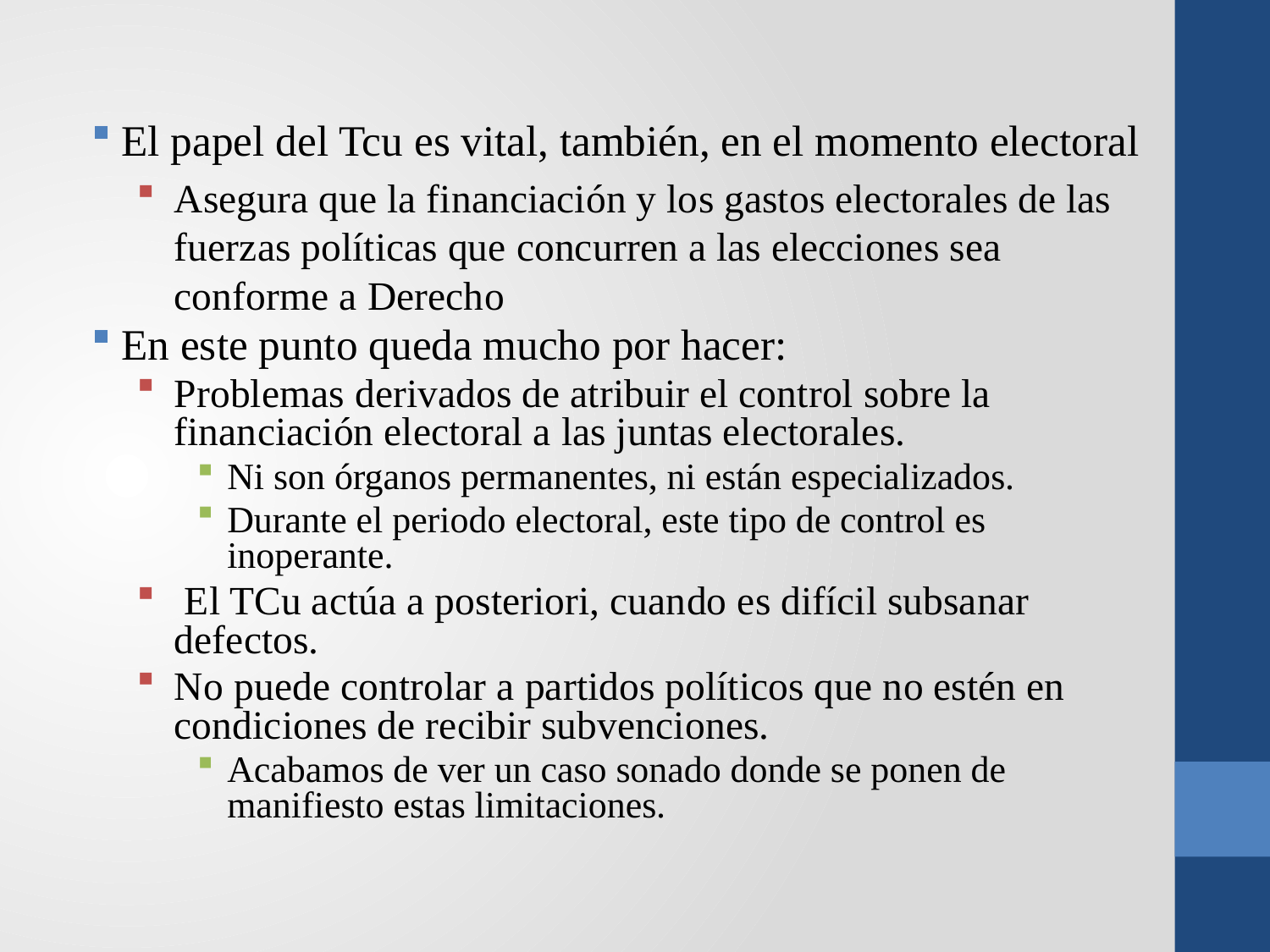

El papel del Tcu es vital, también, en el momento electoral
Asegura que la financiación y los gastos electorales de las fuerzas políticas que concurren a las elecciones sea conforme a Derecho
En este punto queda mucho por hacer:
Problemas derivados de atribuir el control sobre la financiación electoral a las juntas electorales.
Ni son órganos permanentes, ni están especializados.
Durante el periodo electoral, este tipo de control es inoperante.
 El TCu actúa a posteriori, cuando es difícil subsanar defectos.
No puede controlar a partidos políticos que no estén en condiciones de recibir subvenciones.
Acabamos de ver un caso sonado donde se ponen de manifiesto estas limitaciones.